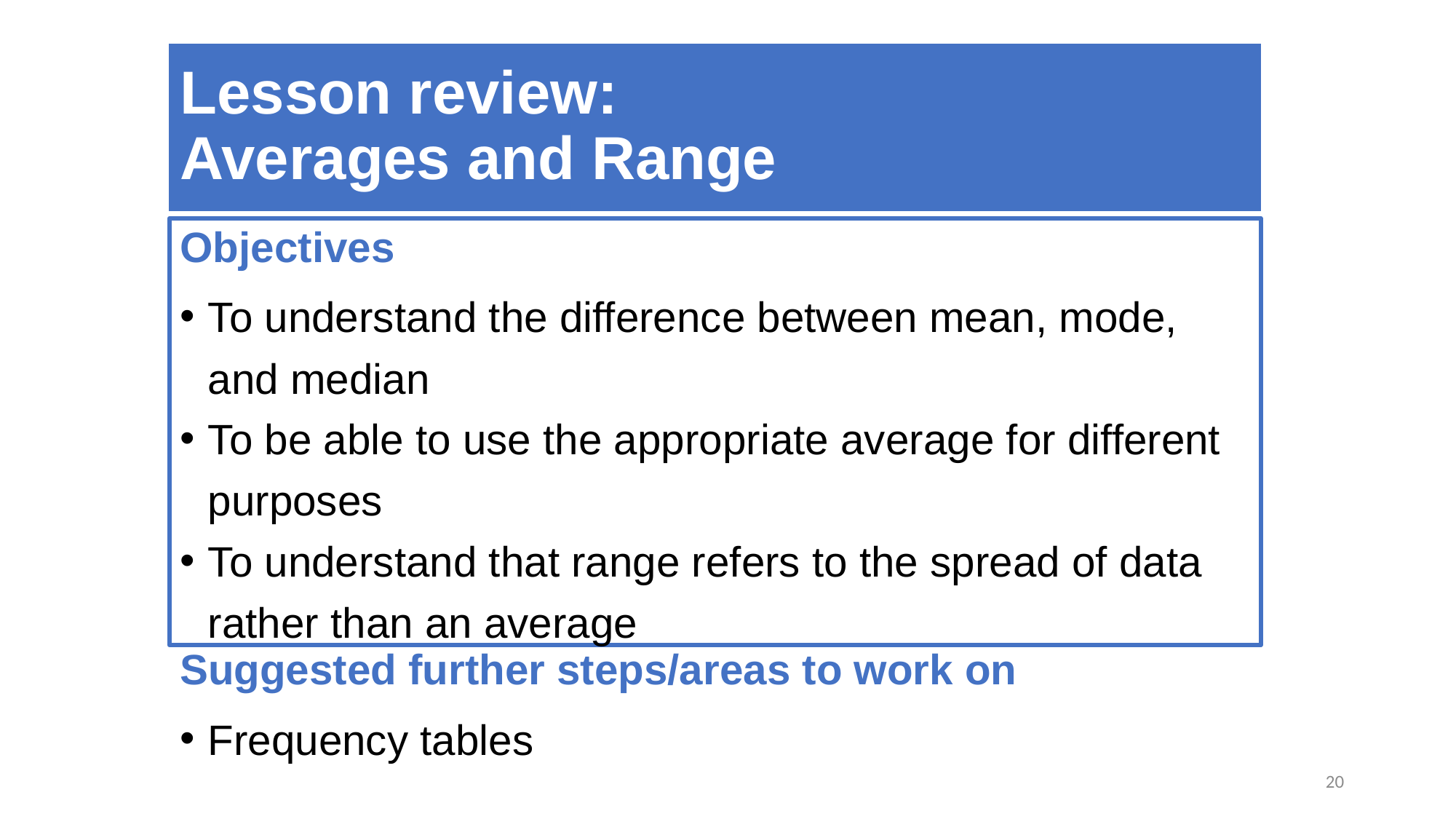

Lesson review:
Averages and Range
Objectives
To understand the difference between mean, mode, and median
To be able to use the appropriate average for different purposes
To understand that range refers to the spread of data rather than an average
Suggested further steps/areas to work on
Frequency tables
20